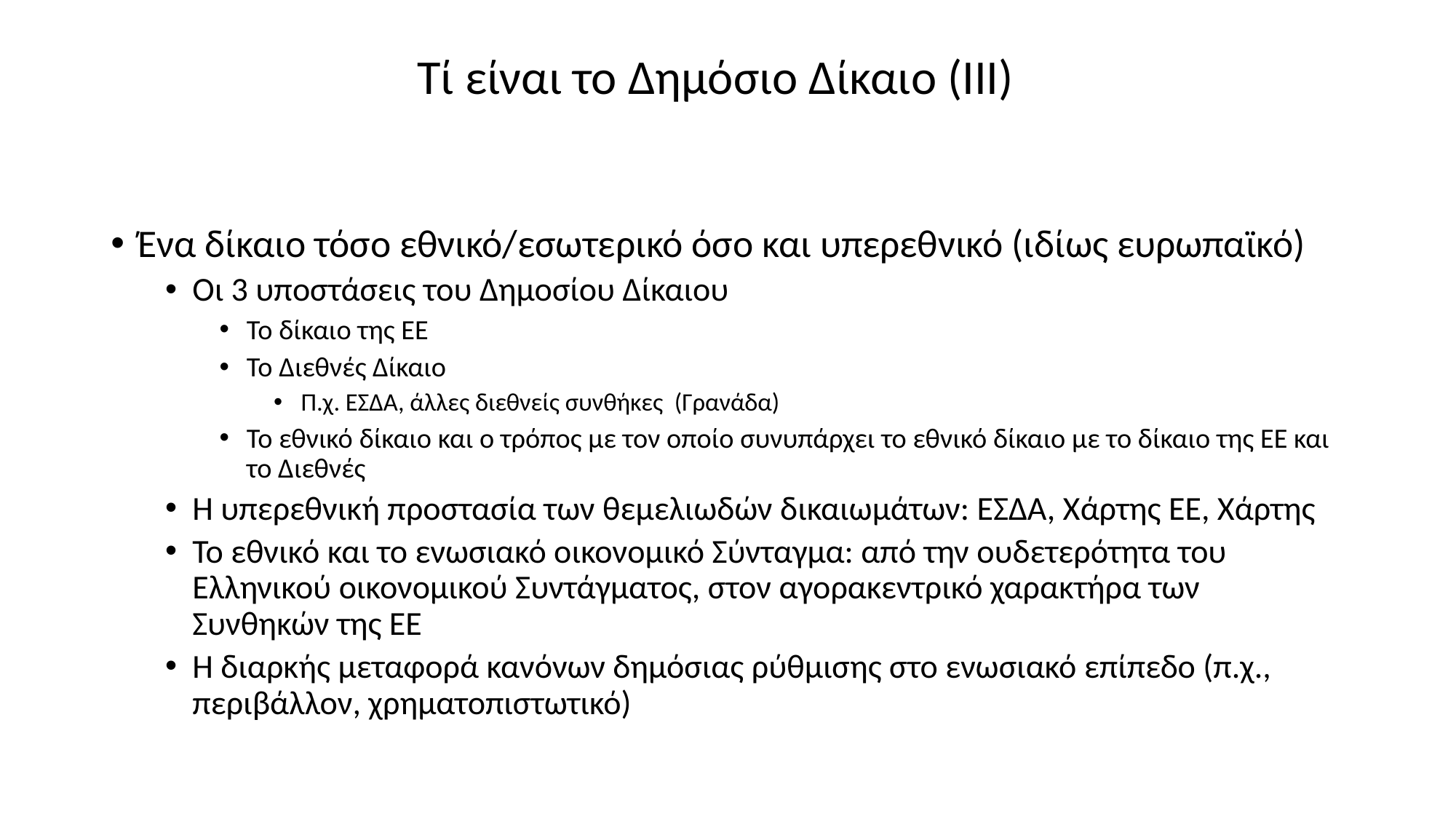

# Τί είναι το Δημόσιο Δίκαιο (ΙΙΙ)
Ένα δίκαιο τόσο εθνικό/εσωτερικό όσο και υπερεθνικό (ιδίως ευρωπαϊκό)
Οι 3 υποστάσεις του Δημοσίου Δίκαιου
Το δίκαιο της ΕΕ
Το Διεθνές Δίκαιο
Π.χ. ΕΣΔΑ, άλλες διεθνείς συνθήκες  (Γρανάδα)
Το εθνικό δίκαιο και ο τρόπος με τον οποίο συνυπάρχει το εθνικό δίκαιο με το δίκαιο της ΕΕ και το Διεθνές
Η υπερεθνική προστασία των θεμελιωδών δικαιωμάτων: ΕΣΔΑ, Χάρτης ΕΕ, Χάρτης
Το εθνικό και το ενωσιακό οικονομικό Σύνταγμα: από την ουδετερότητα του Ελληνικού οικονομικού Συντάγματος, στον αγορακεντρικό χαρακτήρα των Συνθηκών της ΕΕ
Η διαρκής μεταφορά κανόνων δημόσιας ρύθμισης στο ενωσιακό επίπεδο (π.χ., περιβάλλον, χρηματοπιστωτικό)